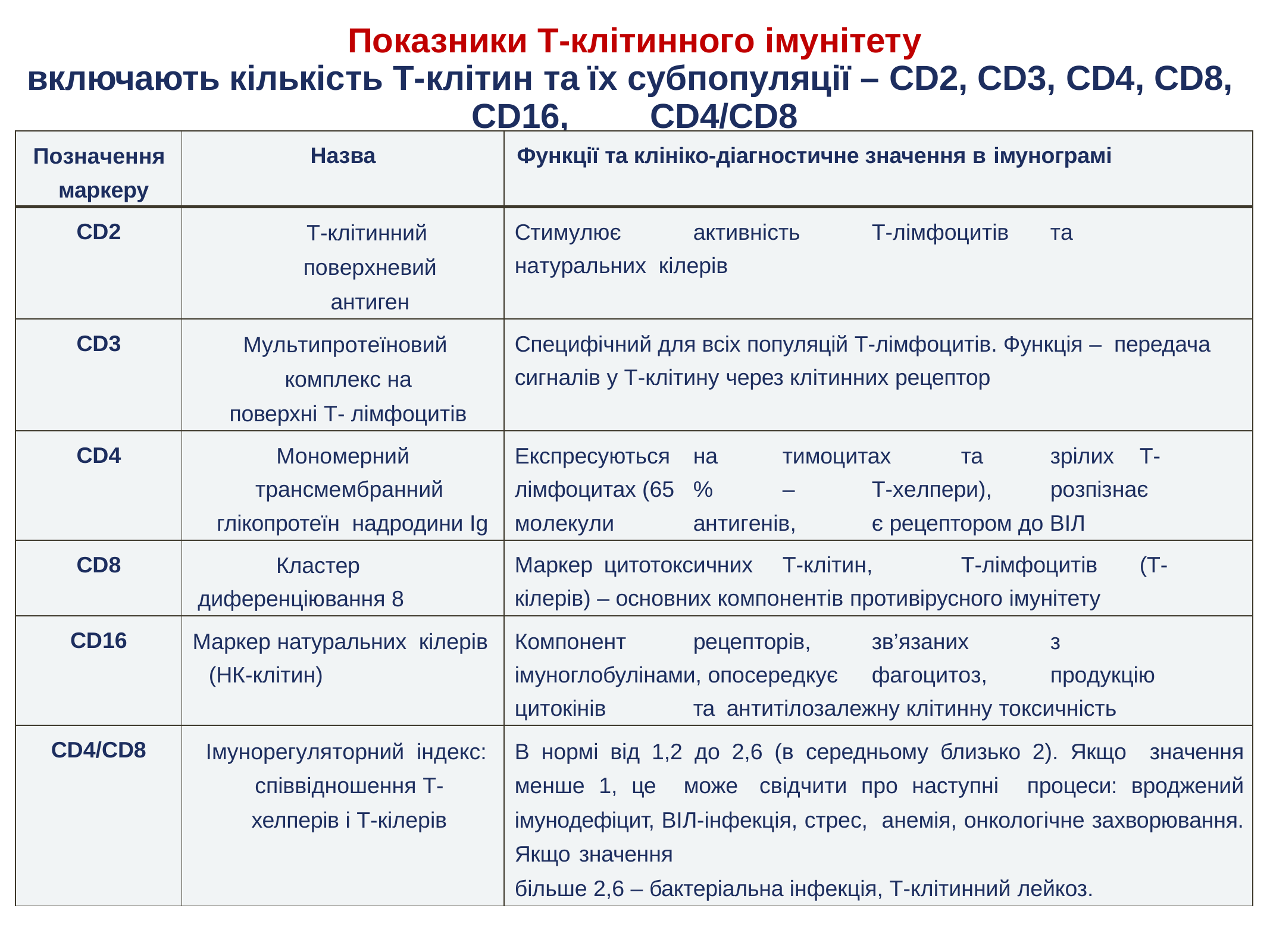

Показники Т-клітинного імунітету
включають кількість Т-клітин та їх субпопуляції – CD2, CD3, CD4, CD8,  CD16,	CD4/CD8
| Позначення маркеру | Назва | Функції та клініко-діагностичне значення в імунограмі |
| --- | --- | --- |
| CD2 | Т-клітинний поверхневий антиген | Стимулює активність Т-лімфоцитів та натуральних кілерів |
| CD3 | Мультипротеїновий комплекс на поверхні Т- лімфоцитів | Специфічний для всіх популяцій Т-лімфоцитів. Функція – передача сигналів у Т-клітину через клітинних рецептор |
| CD4 | Мономерний трансмембранний глікопротеїн надродини Ig | Експресуються на тимоцитах та зрілих Т-лімфоцитах (65 % – Т-хелпери), розпізнає молекули антигенів, є рецептором до ВІЛ |
| CD8 | Кластер диференціювання 8 | Маркер цитотоксичних Т-клітин, Т-лімфоцитів (Т-кілерів) – основних компонентів противірусного імунітету |
| CD16 | Маркер натуральних кілерів (НК-клітин) | Компонент рецепторів, зв’язаних з імуноглобулінами, опосередкує фагоцитоз, продукцію цитокінів та антитілозалежну клітинну токсичність |
| CD4/CD8 | Імунорегуляторний індекс: співвідношення Т- хелперів і Т-кілерів | В нормі від 1,2 до 2,6 (в середньому близько 2). Якщо значення менше 1, це може свідчити про наступні процеси: вроджений імунодефіцит, ВІЛ-інфекція, стрес, анемія, онкологічне захворювання. Якщо значення більше 2,6 – бактеріальна інфекція, Т-клітинний лейкоз. |